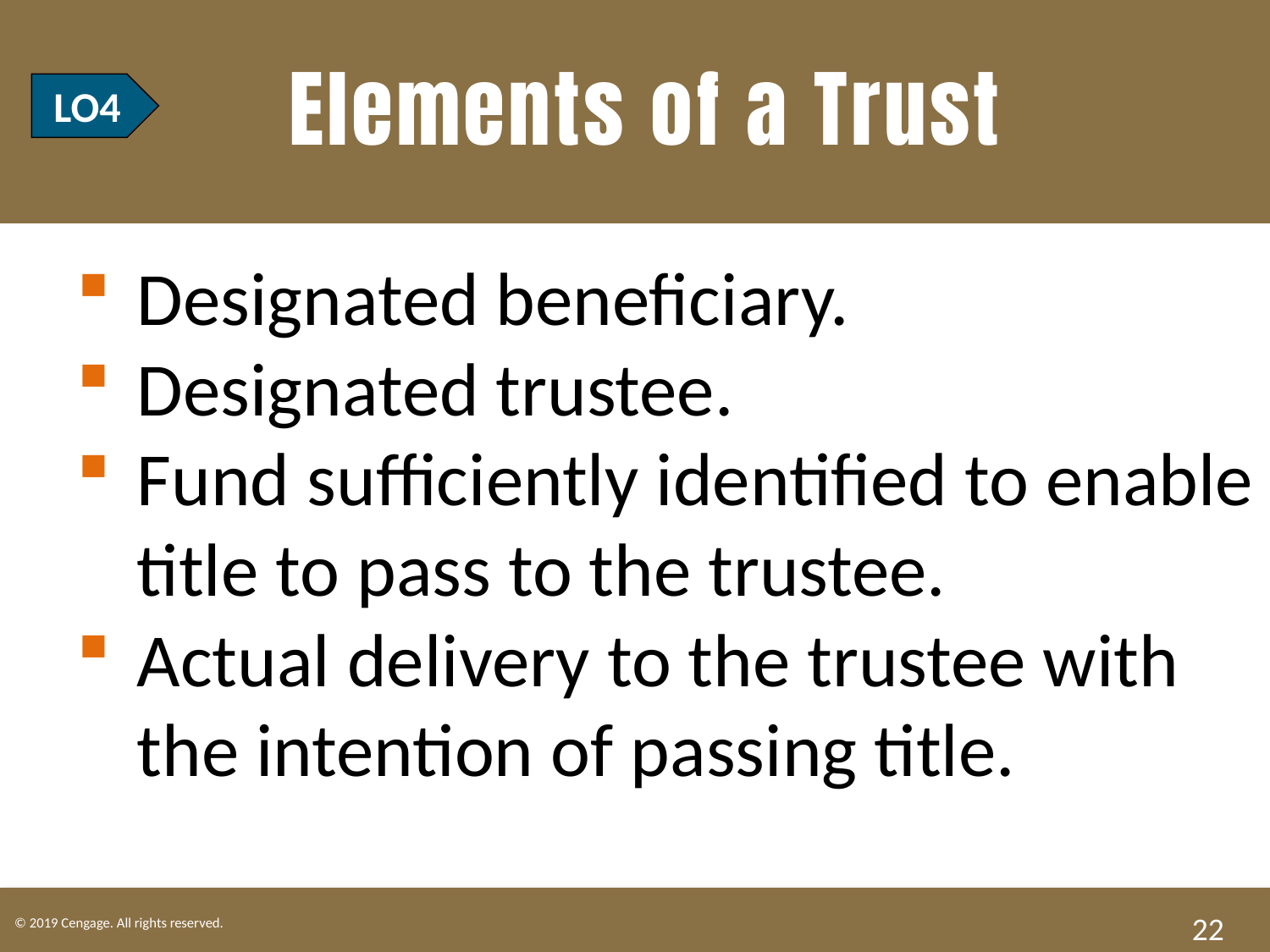

# LO4 Elements of a Trust
LO4
Designated beneficiary.
Designated trustee.
Fund sufficiently identified to enable title to pass to the trustee.
Actual delivery to the trustee with the intention of passing title.
22